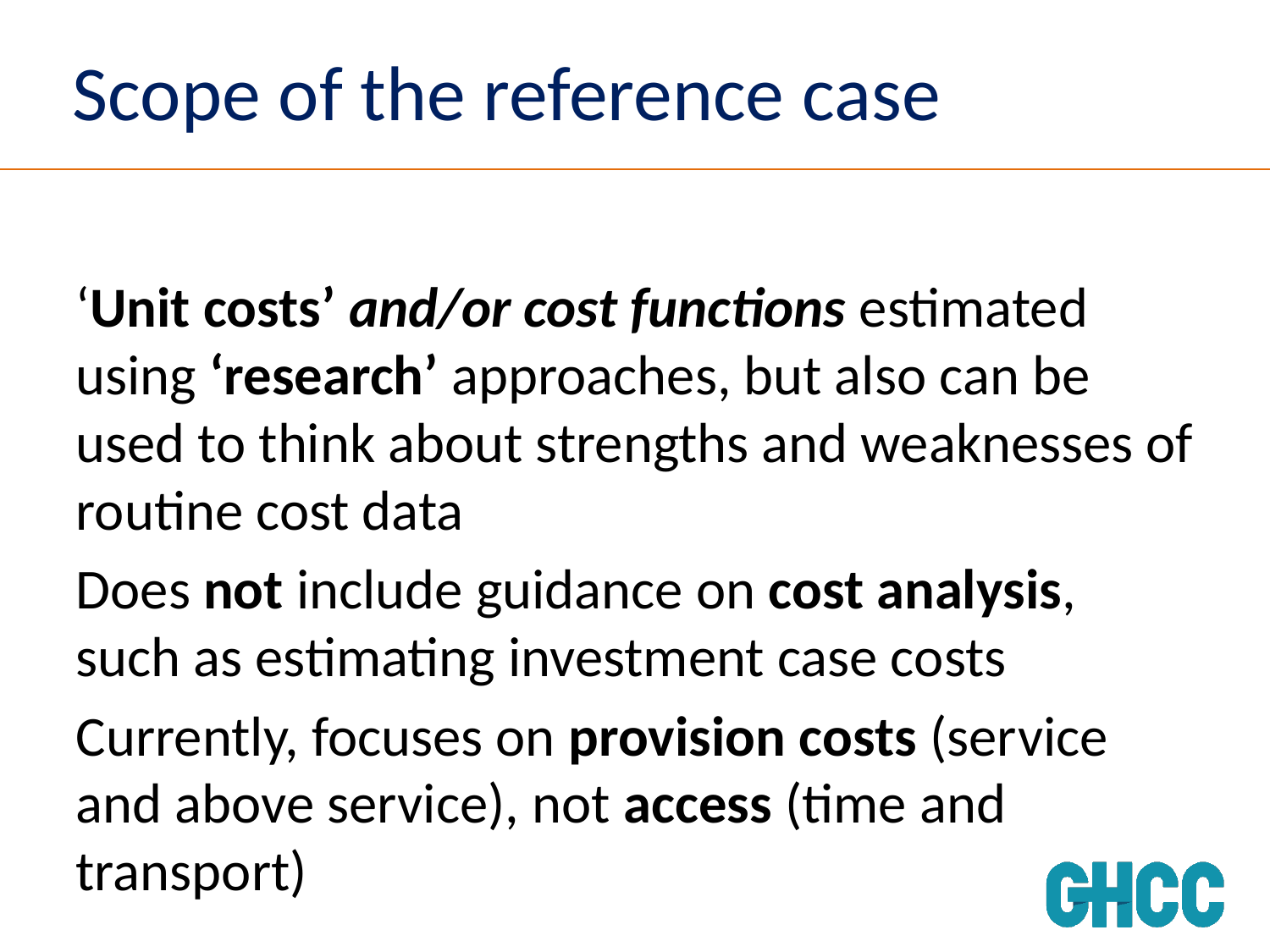

# Scope of the reference case
‘Unit costs’ and/or cost functions estimated using ‘research’ approaches, but also can be used to think about strengths and weaknesses of routine cost data
Does not include guidance on cost analysis, such as estimating investment case costs
Currently, focuses on provision costs (service and above service), not access (time and transport)